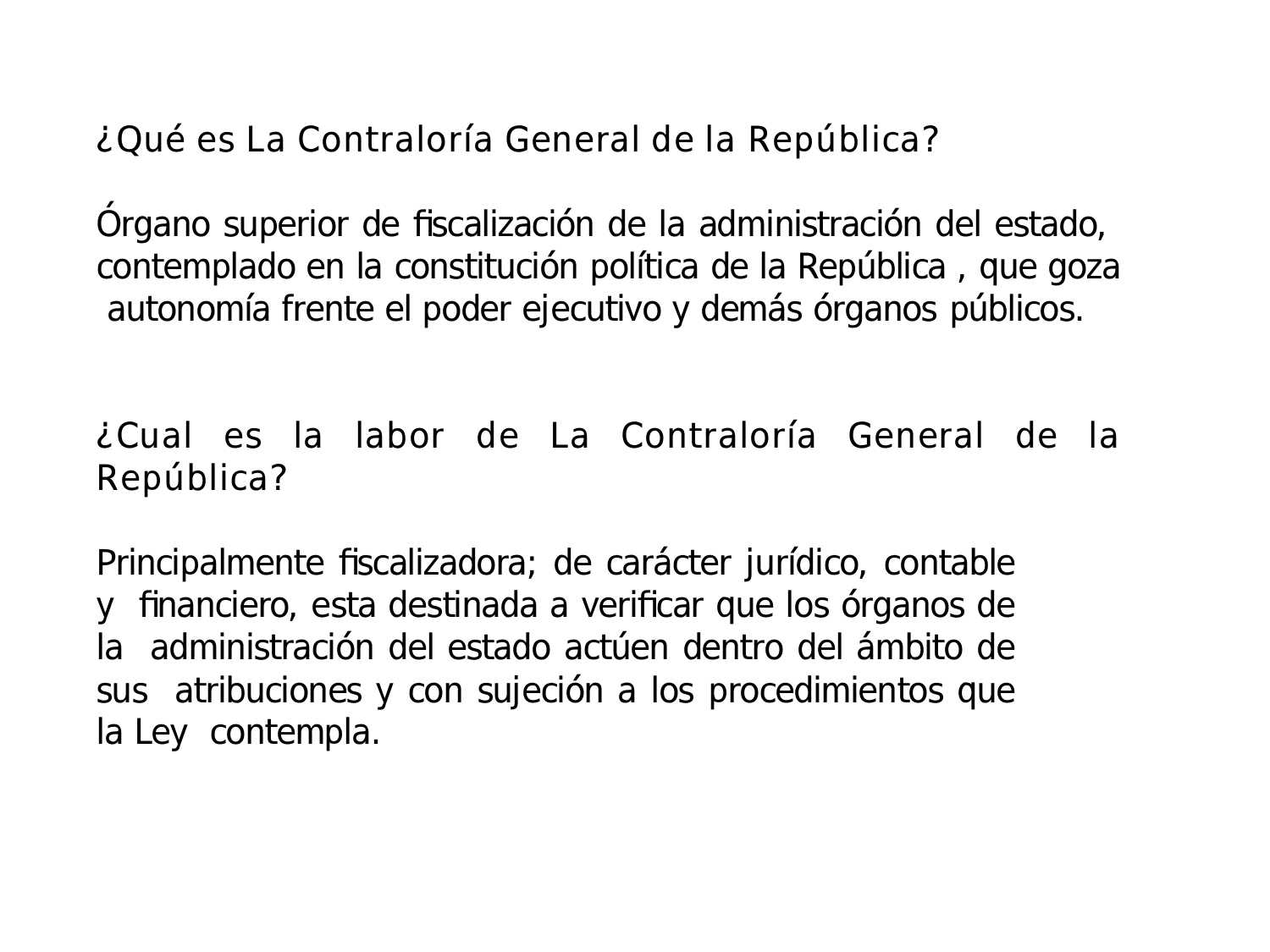

¿Qué es La Contraloría General de la República?

Órgano superior de fiscalización de la administración del estado,  contemplado en la constitución política de la República , que goza  autonomía frente el poder ejecutivo y demás órganos públicos.

¿Cual es la labor de La Contraloría General de la República?

Principalmente fiscalizadora; de carácter jurídico, contable y  financiero, esta destinada a verificar que los órganos de la  administración del estado actúen dentro del ámbito de sus  atribuciones y con sujeción a los procedimientos que la Ley  contempla.